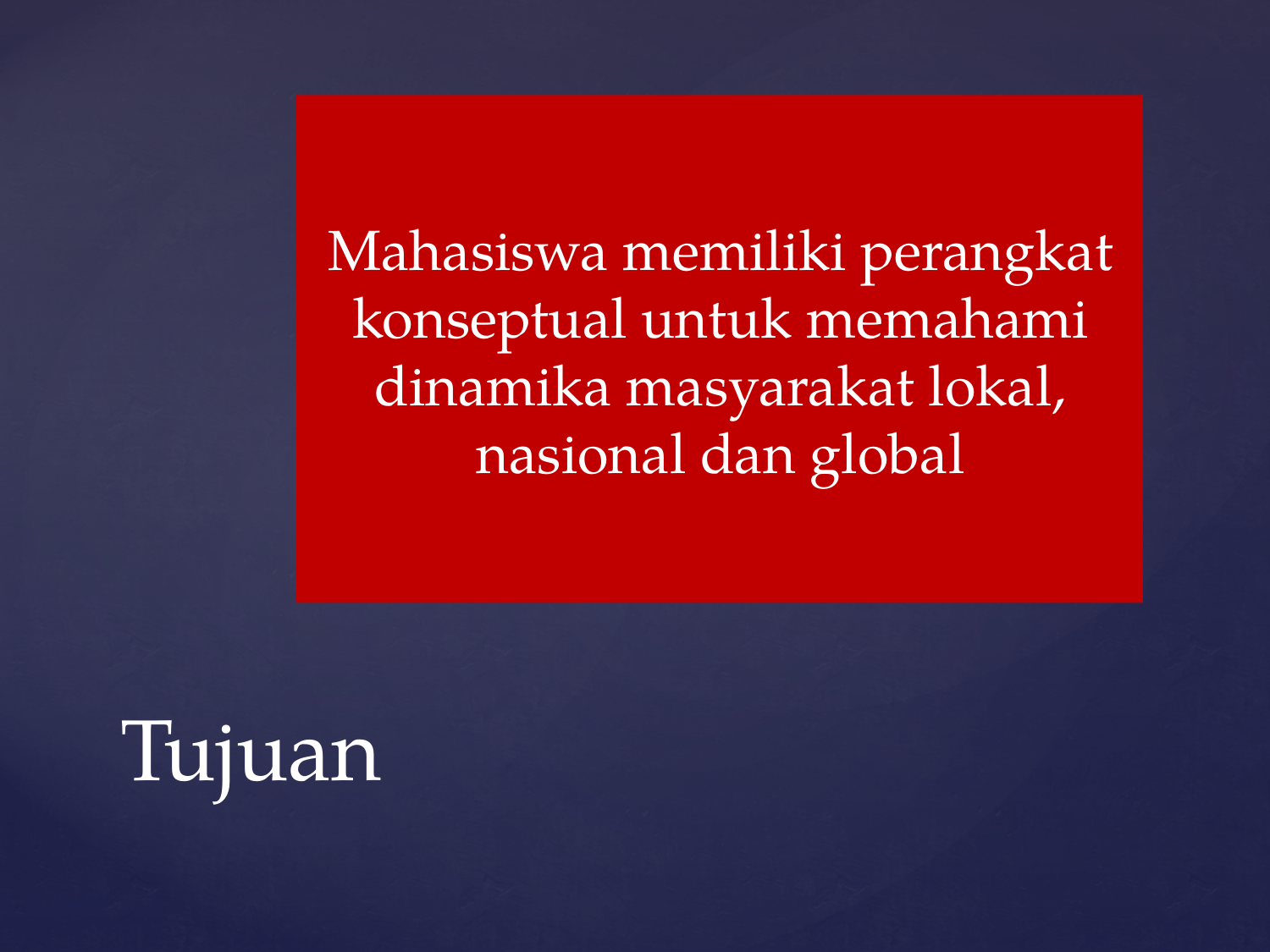

Mahasiswa memiliki perangkat konseptual untuk memahami dinamika masyarakat lokal, nasional dan global
# Tujuan